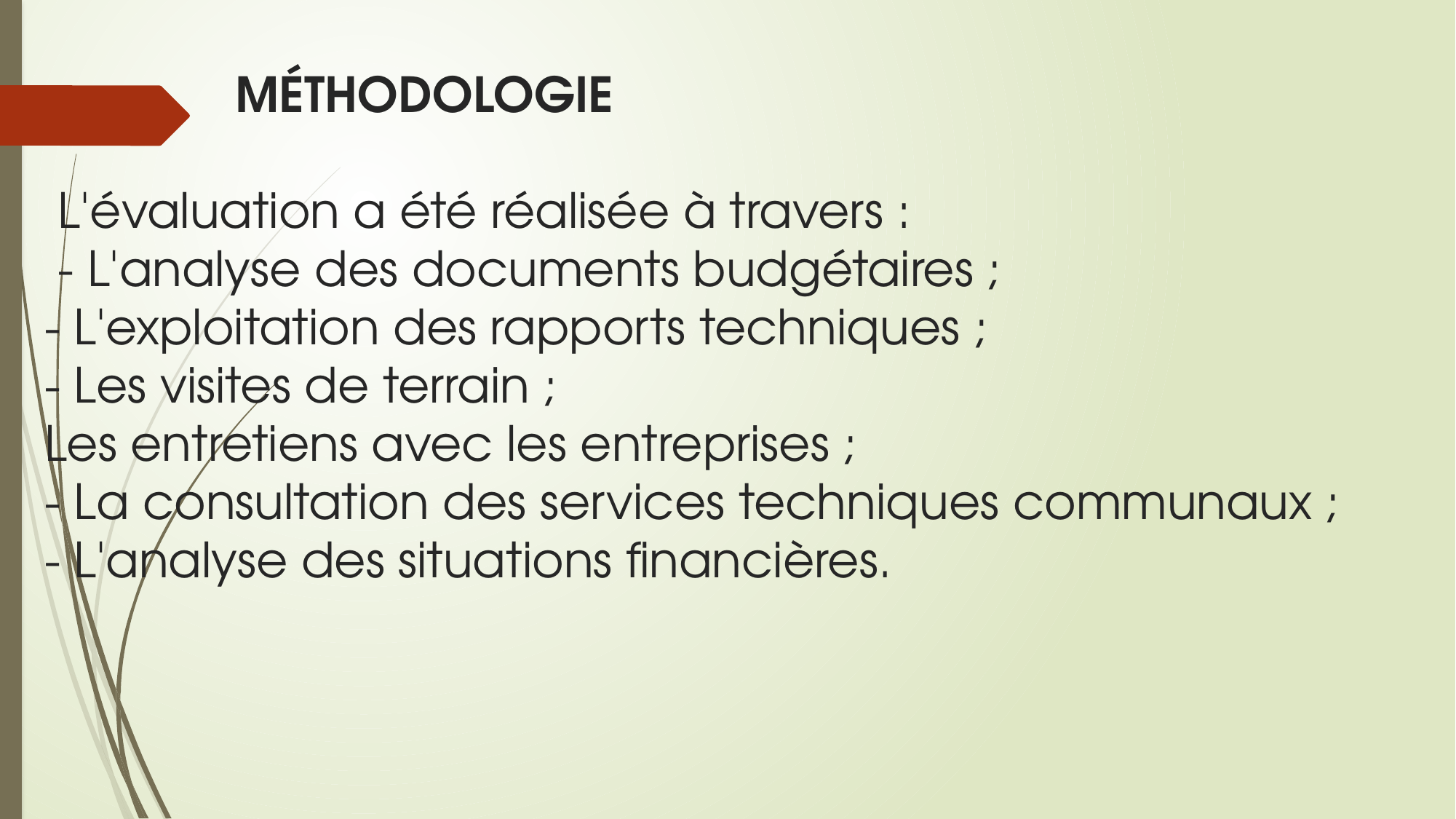

# MÉTHODOLOGIE L'évaluation a été réalisée à travers : - L'analyse des documents budgétaires ; - L'exploitation des rapports techniques ; - Les visites de terrain ; Les entretiens avec les entreprises ; - La consultation des services techniques communaux ; - L'analyse des situations financières.